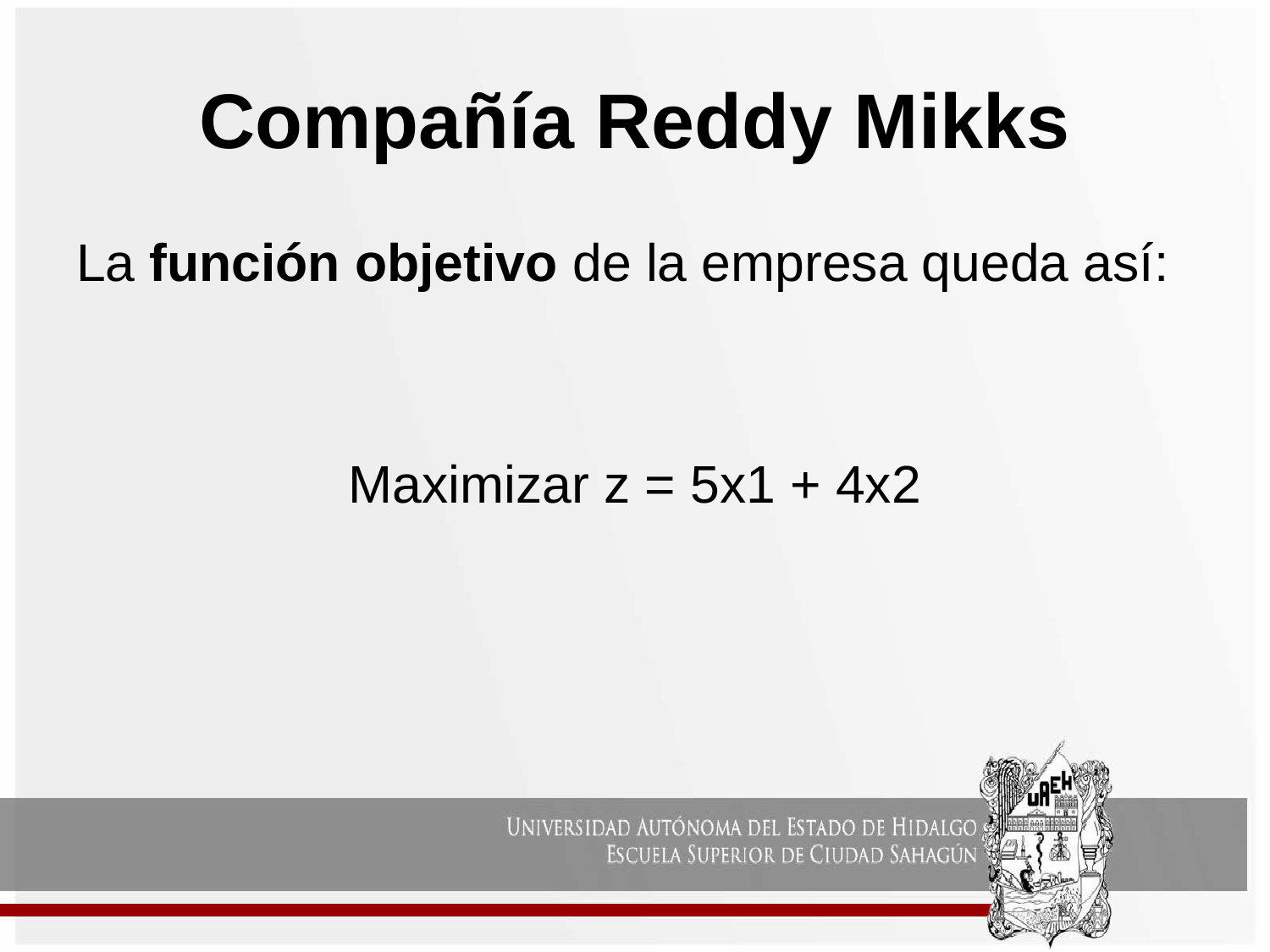

# Compañía Reddy Mikks
La función objetivo de la empresa queda así:

Maximizar z = 5x1 + 4x2